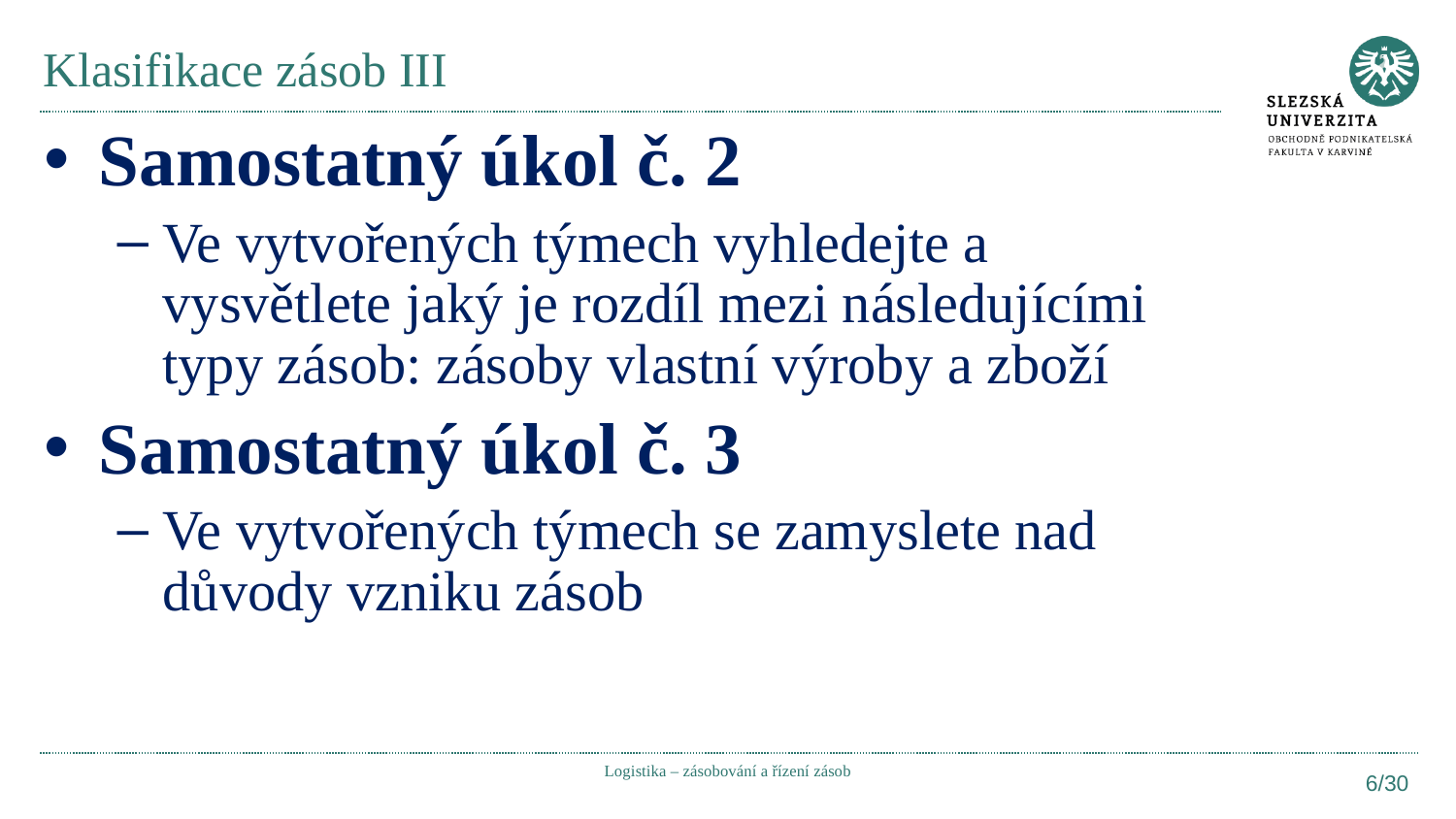

# Klasifikace zásob III
Samostatný úkol č. 2
Ve vytvořených týmech vyhledejte a vysvětlete jaký je rozdíl mezi následujícími typy zásob: zásoby vlastní výroby a zboží
Samostatný úkol č. 3
Ve vytvořených týmech se zamyslete nad důvody vzniku zásob

Logistika – zásobování a řízení zásob
6/30